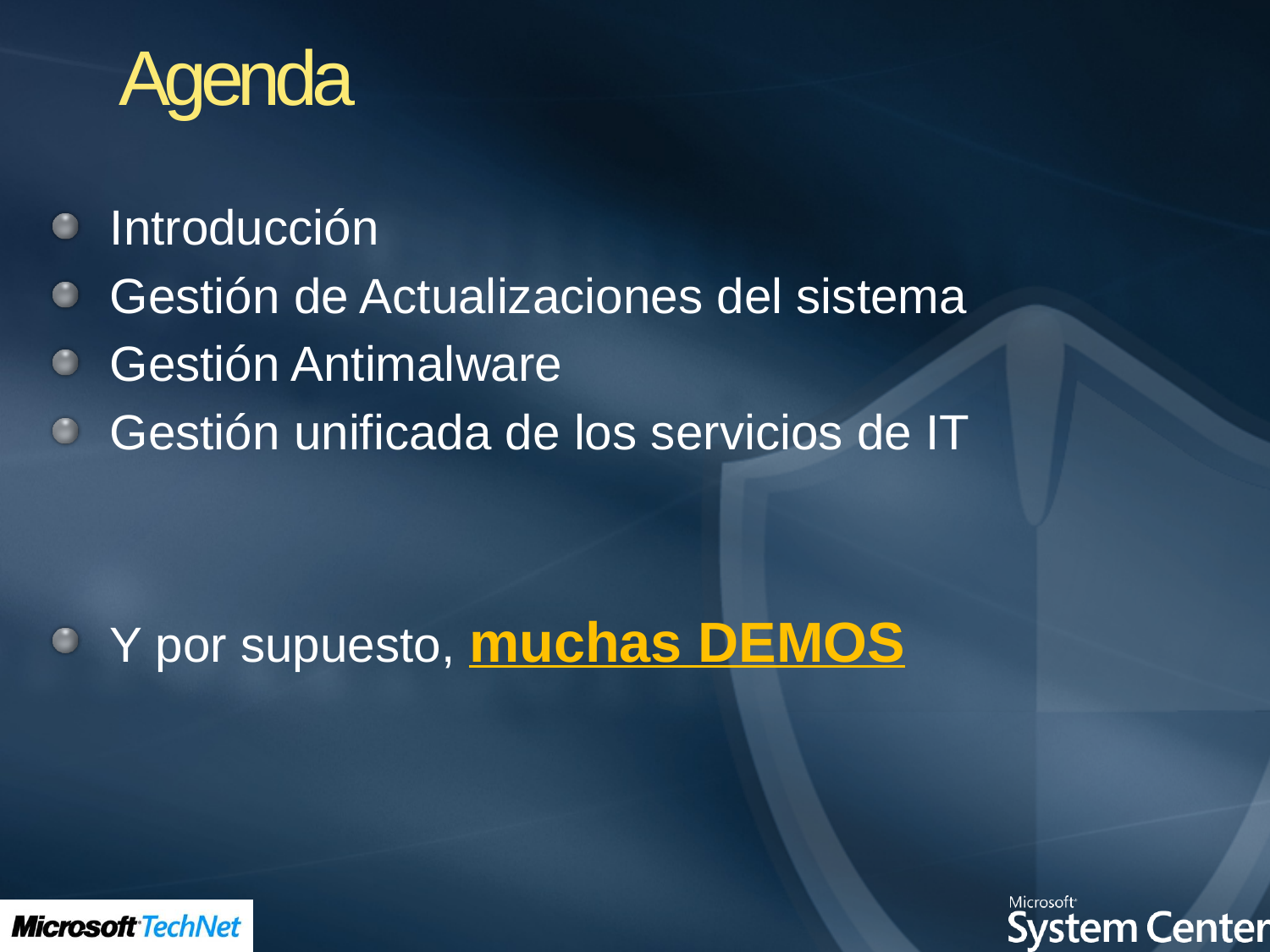

Agenda
Introducción
Gestión de Actualizaciones del sistema
Gestión Antimalware
Gestión unificada de los servicios de IT

Y por supuesto, muchas DEMOS